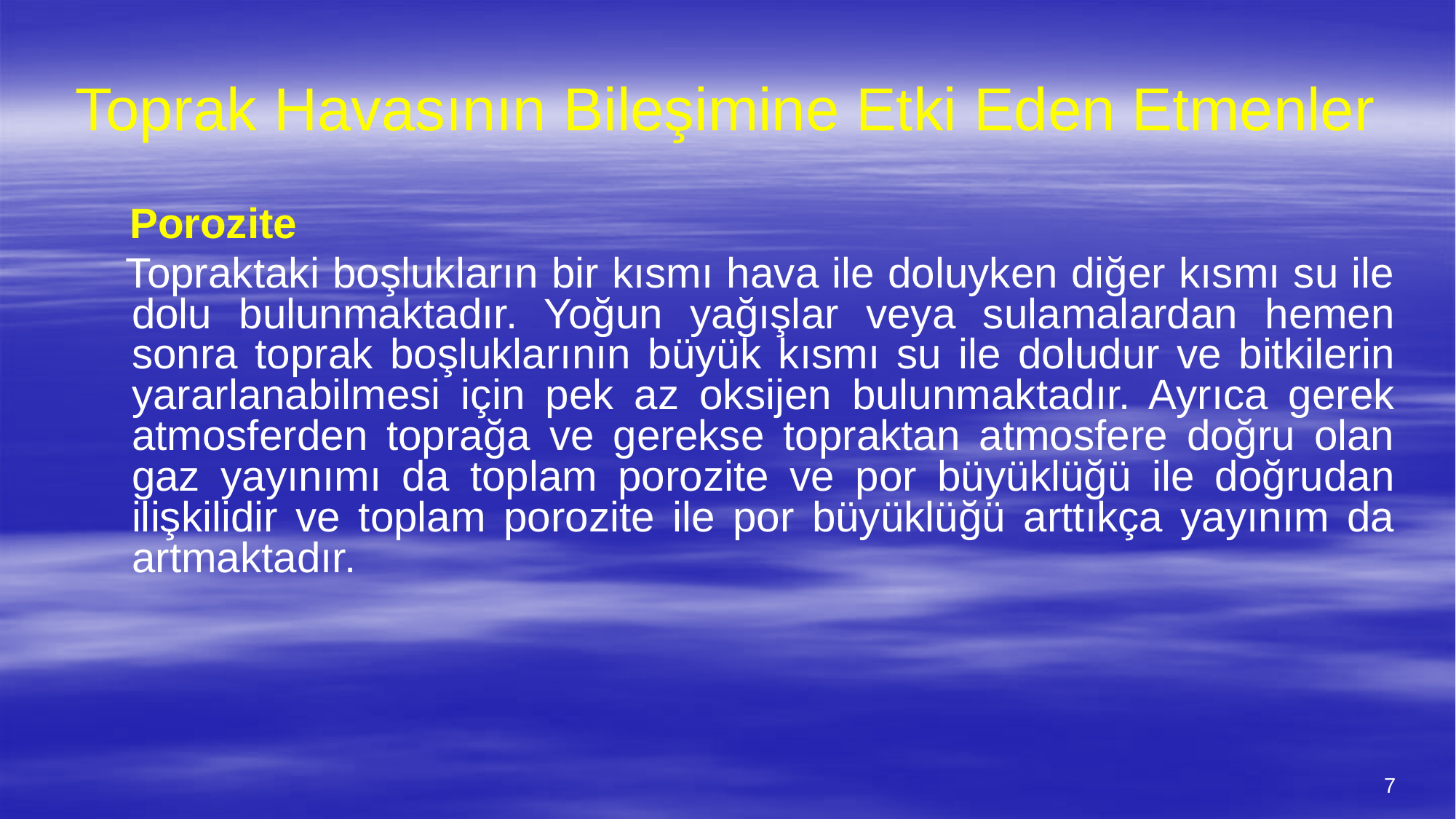

# Toprak Havasının Bileşimine Etki Eden Etmenler
      Porozite
     Topraktaki boşlukların bir kısmı hava ile doluyken diğer kısmı su ile dolu bulunmaktadır. Yoğun yağışlar veya sulamalardan hemen sonra toprak boşluklarının büyük kısmı su ile doludur ve bitkilerin yararlanabilmesi için pek az oksijen bulunmaktadır. Ayrıca gerek atmosferden toprağa ve gerekse topraktan atmosfere doğru olan gaz yayınımı da toplam porozite ve por büyüklüğü ile doğrudan ilişkilidir ve toplam porozite ile por büyüklüğü arttıkça yayınım da artmaktadır.
7